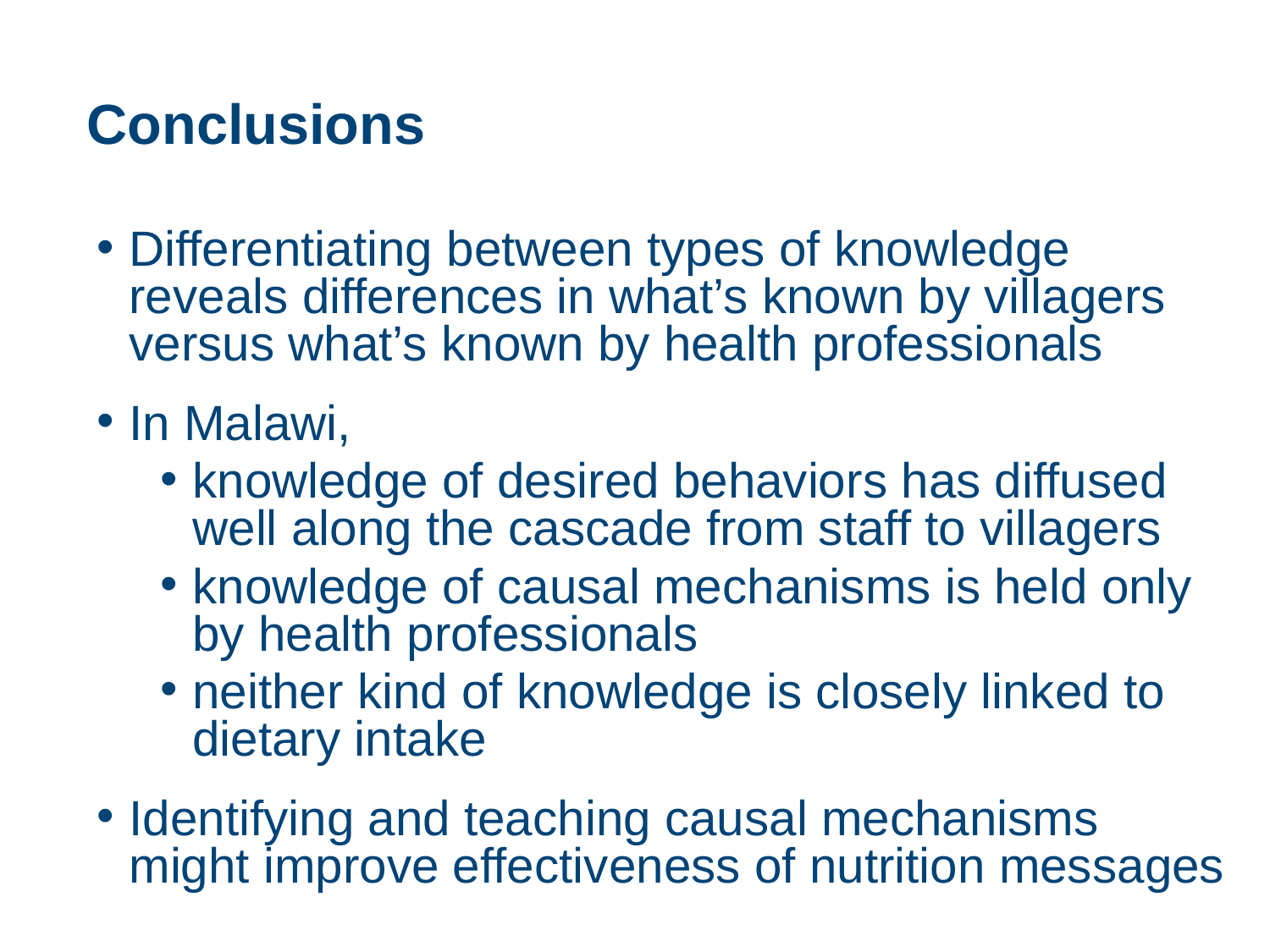

# Conclusions
Differentiating between types of knowledge reveals differences in what’s known by villagers versus what’s known by health professionals
In Malawi,
knowledge of desired behaviors has diffused well along the cascade from staff to villagers
knowledge of causal mechanisms is held only by health professionals
neither kind of knowledge is closely linked to dietary intake
Identifying and teaching causal mechanisms  might improve effectiveness of nutrition messages